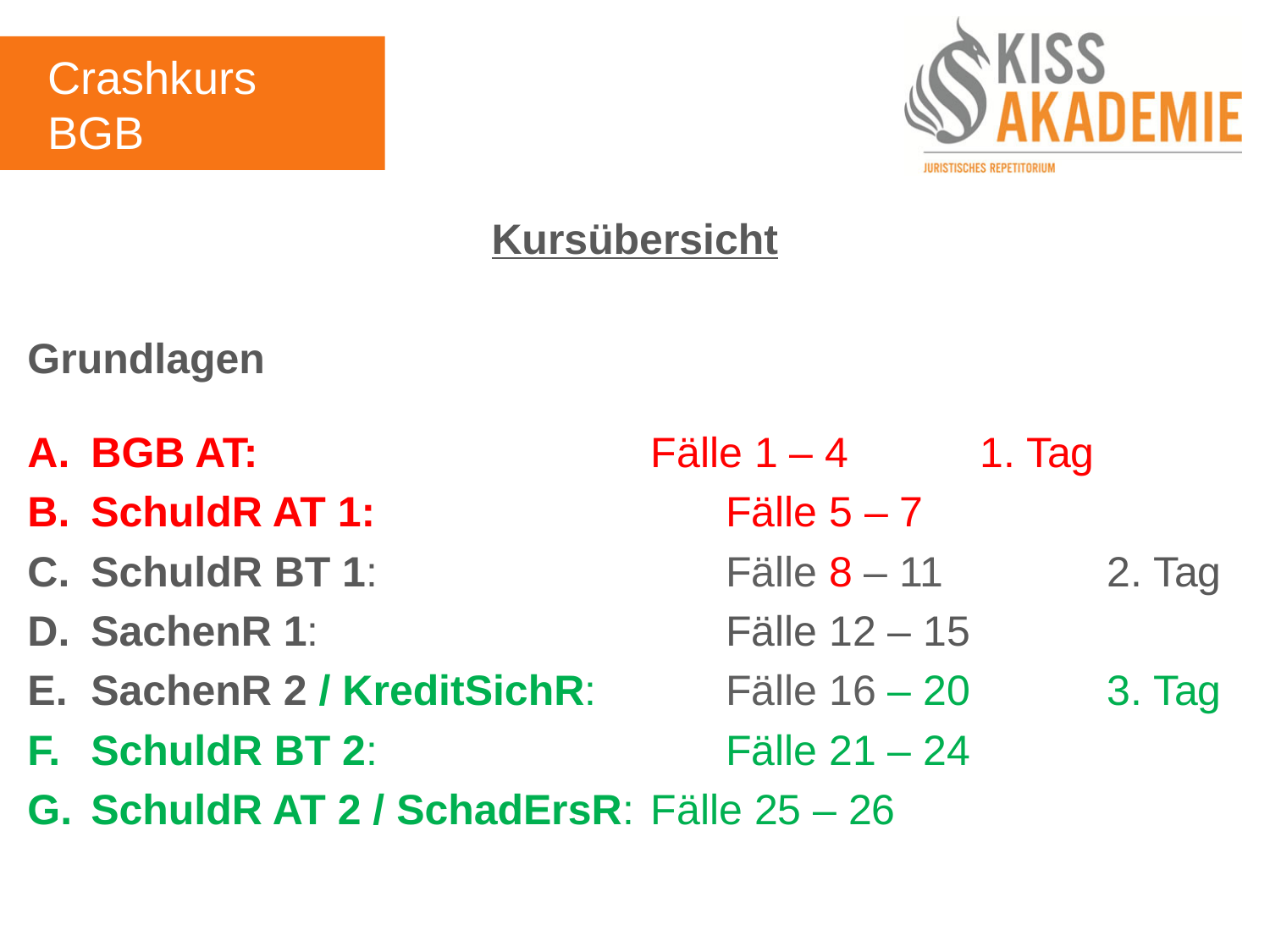

Crashkurs BGB
1. Tag
Kursübersicht

Grundlagen

BGB AT:						Fälle 1 – 4		1. Tag
SchuldR AT 1:					Fälle 5 – 7
SchuldR BT 1:					Fälle 8 – 11		2. Tag
SachenR 1:						Fälle 12 – 15
SachenR 2 / KreditSichR:		Fälle 16 – 20		3. Tag
SchuldR BT 2:					Fälle 21 – 24
SchuldR AT 2 / SchadErsR:	Fälle 25 – 26